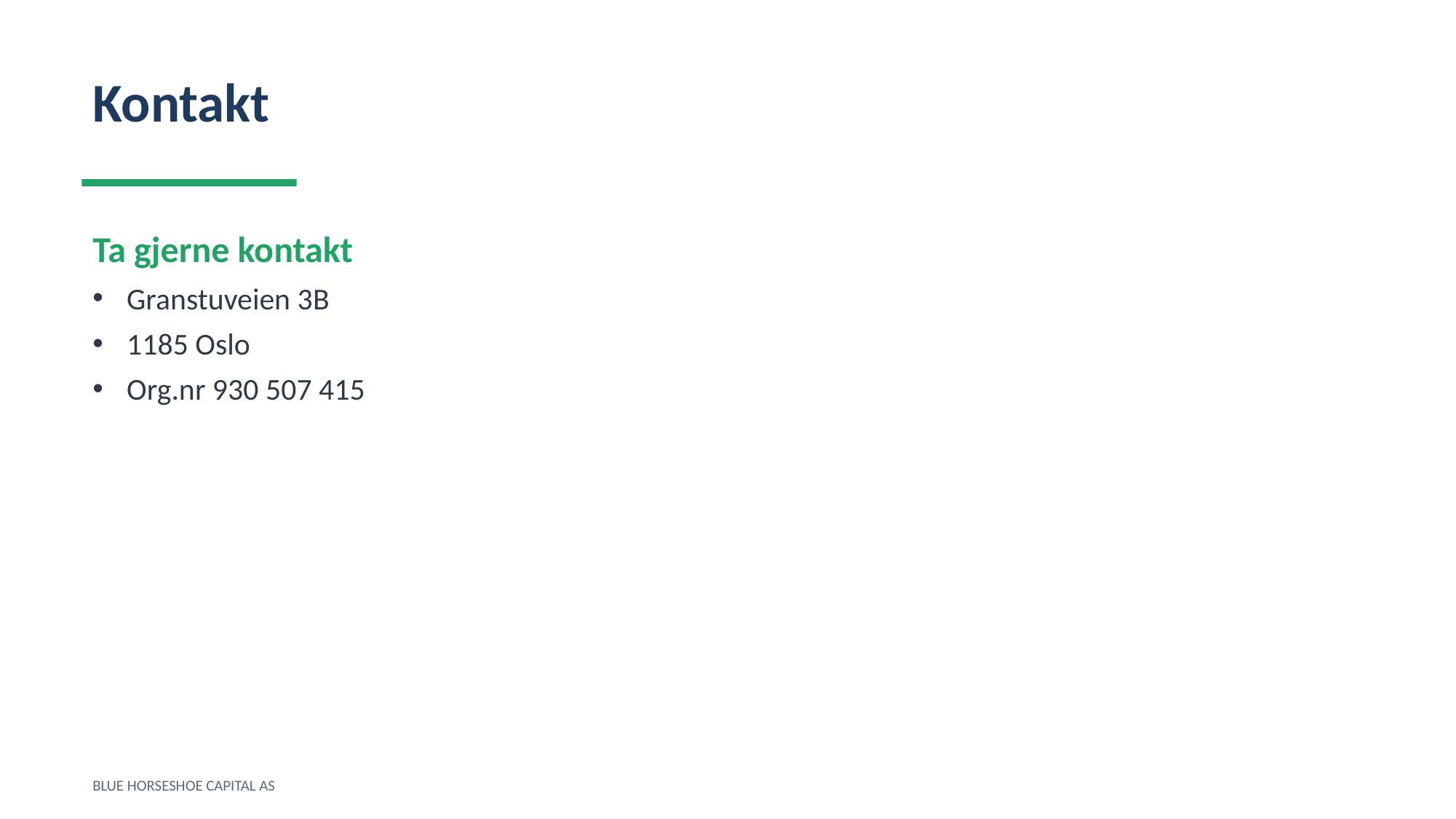

Kontakt

Ta gjerne kontakt
Granstuveien 3B
1185 Oslo
Org.nr 930 507 415
BLUE HORSESHOE CAPITAL AS